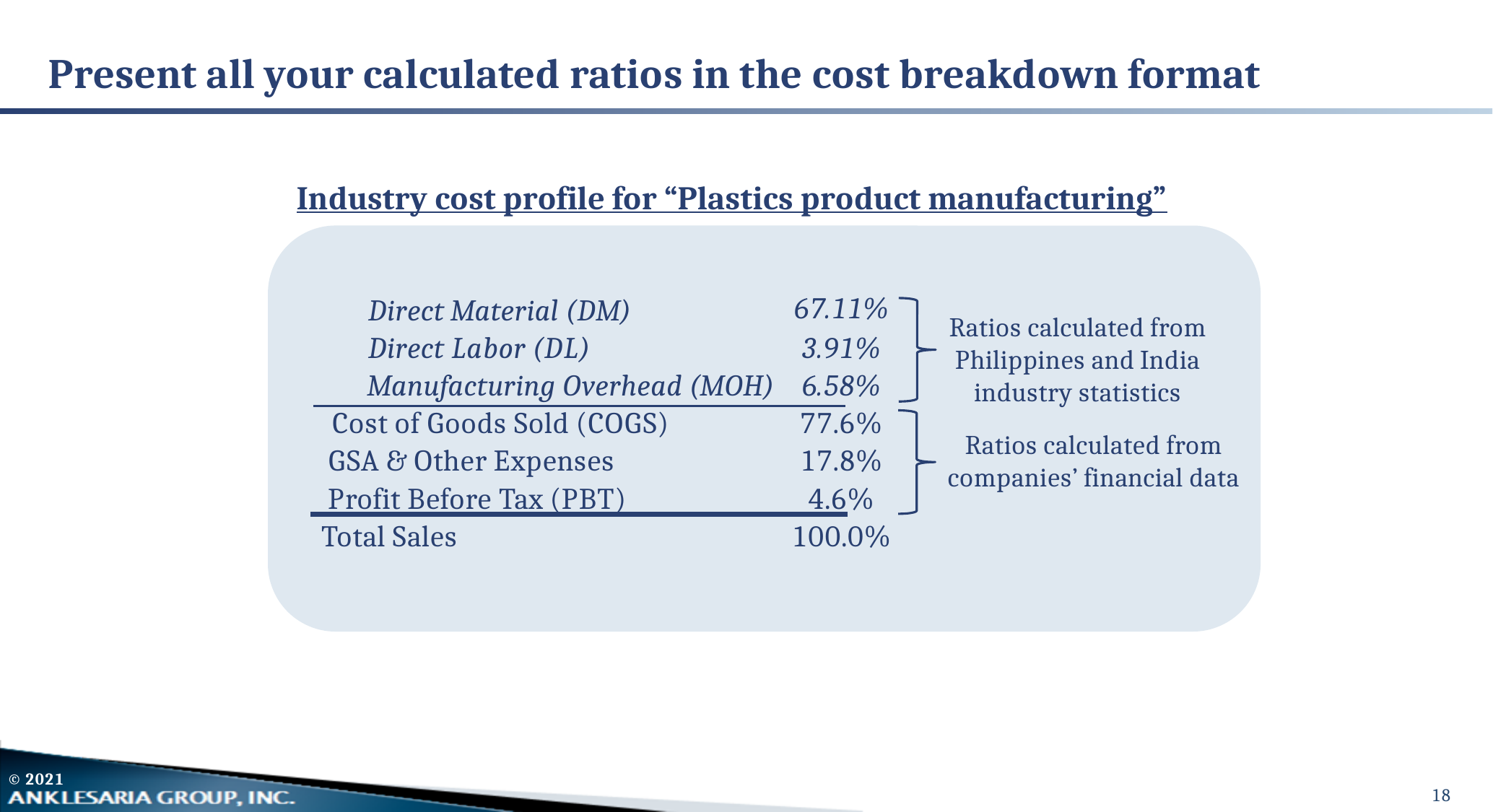

# Present all your calculated ratios in the cost breakdown format
Industry cost profile for “Plastics product manufacturing”

|  |  |  |  |
| --- | --- | --- | --- |
|  | Direct Material (DM) | 67.11% |  |
|  | Direct Labor (DL) | 3.91% |  |
|  | Manufacturing Overhead (MOH) | 6.58% |  |
|  | Cost of Goods Sold (COGS) | 77.6% |  |
|  | GSA & Other Expenses | 17.8% |  |
|  | Profit Before Tax (PBT) | 4.6% |  |
|  | Total Sales | 100.0% |  |
|  |  |  |  |

Ratios calculated from Philippines and India industry statistics

Ratios calculated from companies’ financial data
18